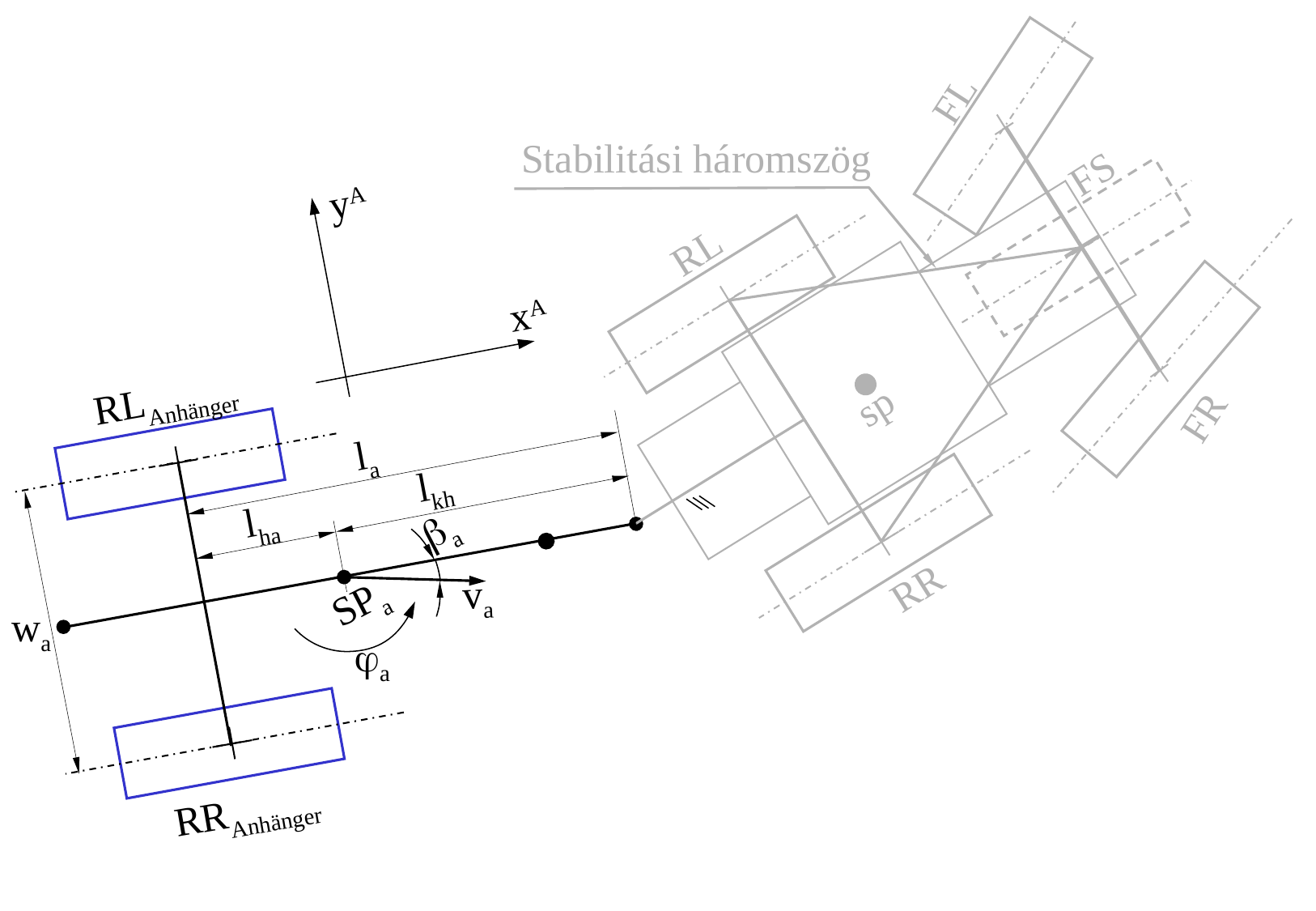

FL

Stabilitási háromszög

FS

RL

sp
FR

RR
yA

xA

RLAnhänger

la

lkh

lha

βa

va

SPa

wa

ϕa

RRAnhänger